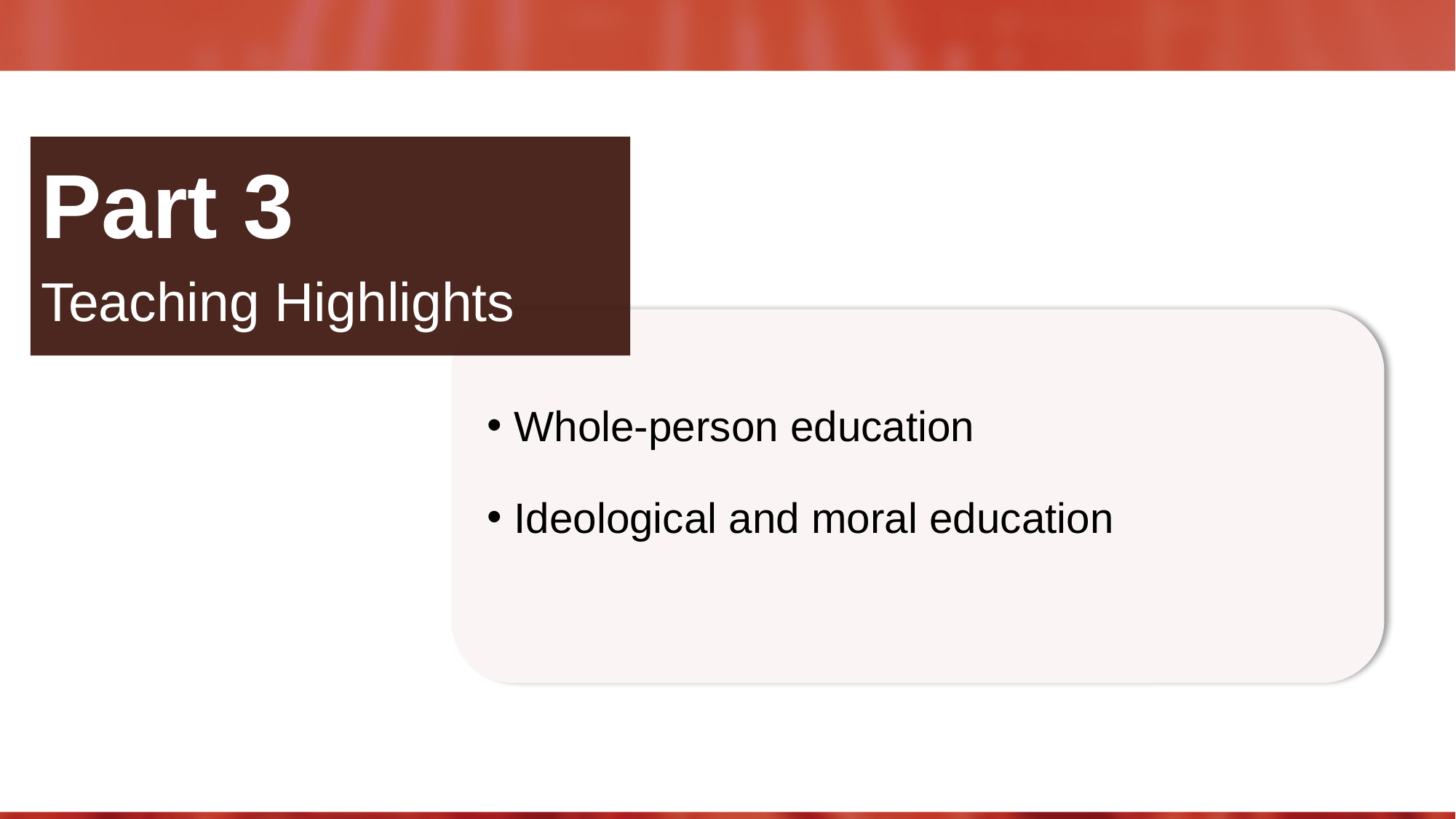

Part 3
Teaching Highlights

Whole-person education
Ideological and moral education